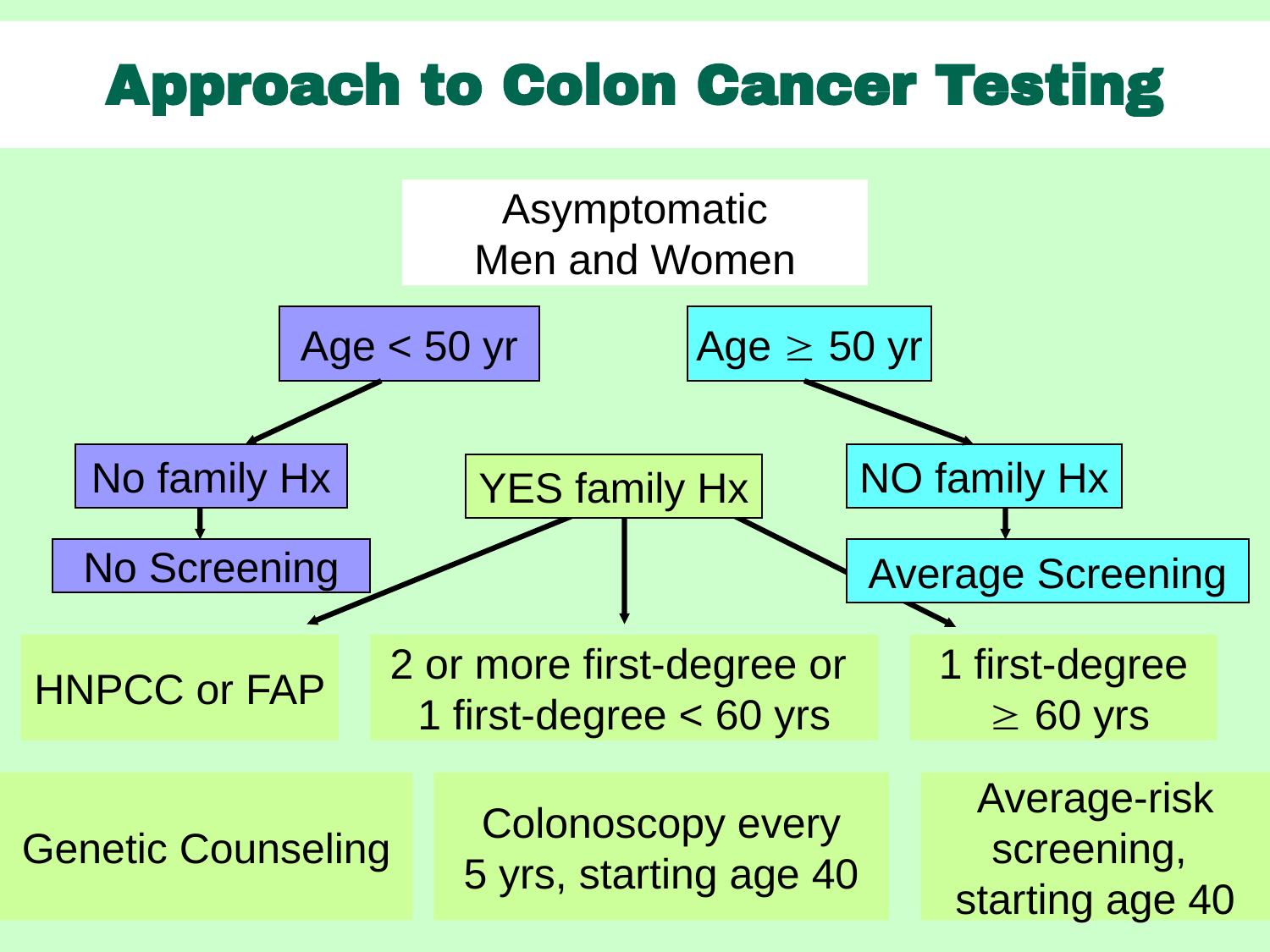

# Approach to Colon Cancer Testing
Asymptomatic
Men and Women
Age < 50 yr

No family Hx

No Screening
Age ≥ 50 yr

NO family Hx

Average Screening

1 first-degree
 ≥ 60 yrs
Average-risk
screening,
starting age 40
YES family Hx

HNPCC or FAP

Genetic Counseling

2 or more first-degree or
1 first-degree < 60 yrs
Colonoscopy every
5 yrs, starting age 40